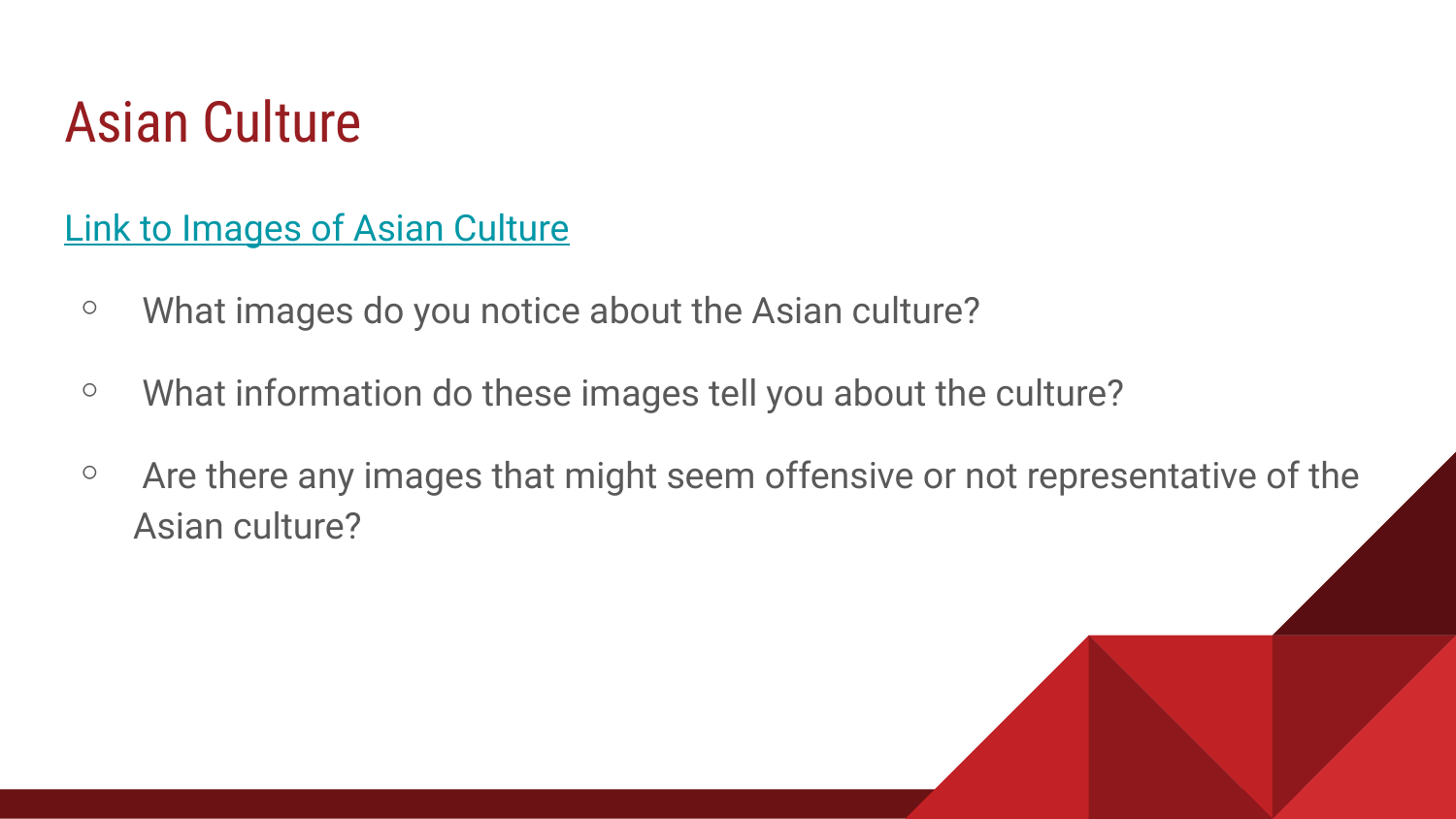

# Asian Culture
Link to Images of Asian Culture
 What images do you notice about the Asian culture?
 What information do these images tell you about the culture?
 Are there any images that might seem offensive or not representative of the Asian culture?